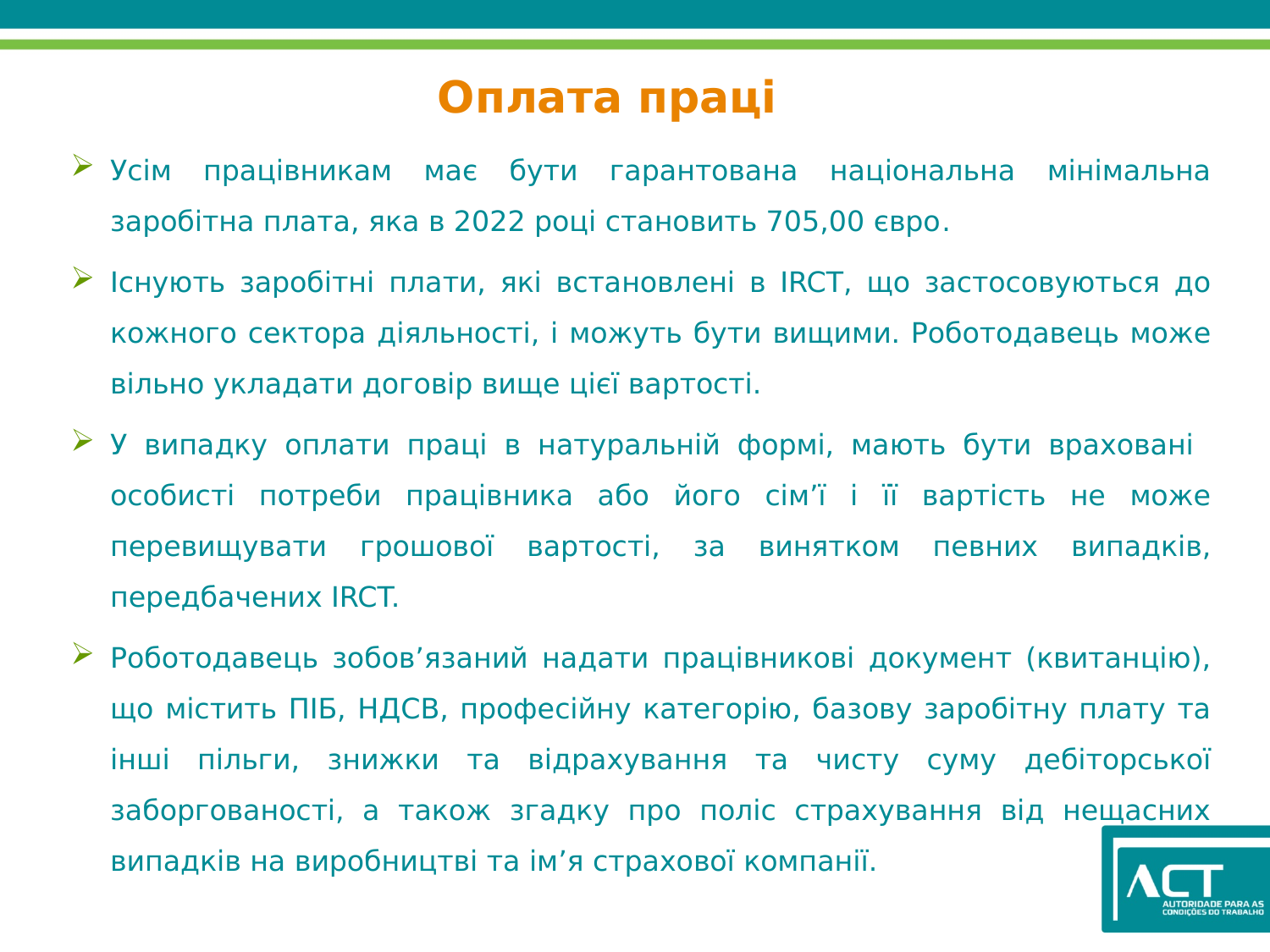

Оплата праці
Усім працівникам має бути гарантована національна мінімальна заробітна плата, яка в 2022 році становить 705,00 євро.
Існують заробітні плати, які встановлені в IRCT, що застосовуються до кожного сектора діяльності, і можуть бути вищими. Роботодавець може вільно укладати договір вище цієї вартості.
У випадку оплати праці в натуральній формі, мають бути враховані  особисті потреби працівника або його сім’ї і її вартість не може перевищувати грошової вартості, за винятком певних випадків, передбачених IRCT.
Роботодавець зобов’язаний надати працівникові документ (квитанцію), що містить ПІБ, НДСВ, професійну категорію, базову заробітну плату та інші пільги, знижки та відрахування та чисту суму дебіторської заборгованості, а також згадку про поліс страхування від нещасних випадків на виробництві та ім’я страхової компанії.